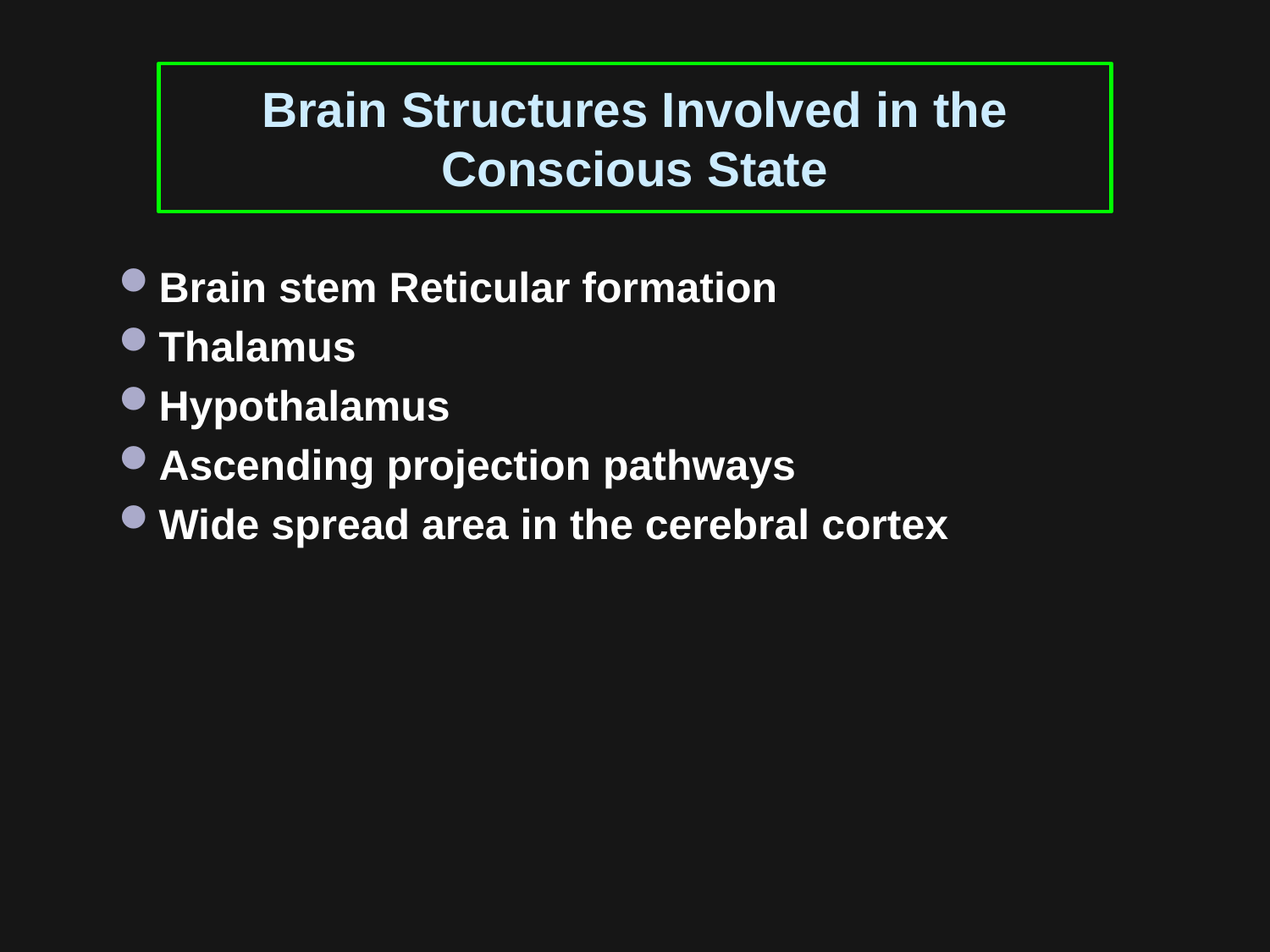

# Brain Structures Involved in the Conscious State
Brain stem Reticular formation
Thalamus
Hypothalamus
Ascending projection pathways
Wide spread area in the cerebral cortex